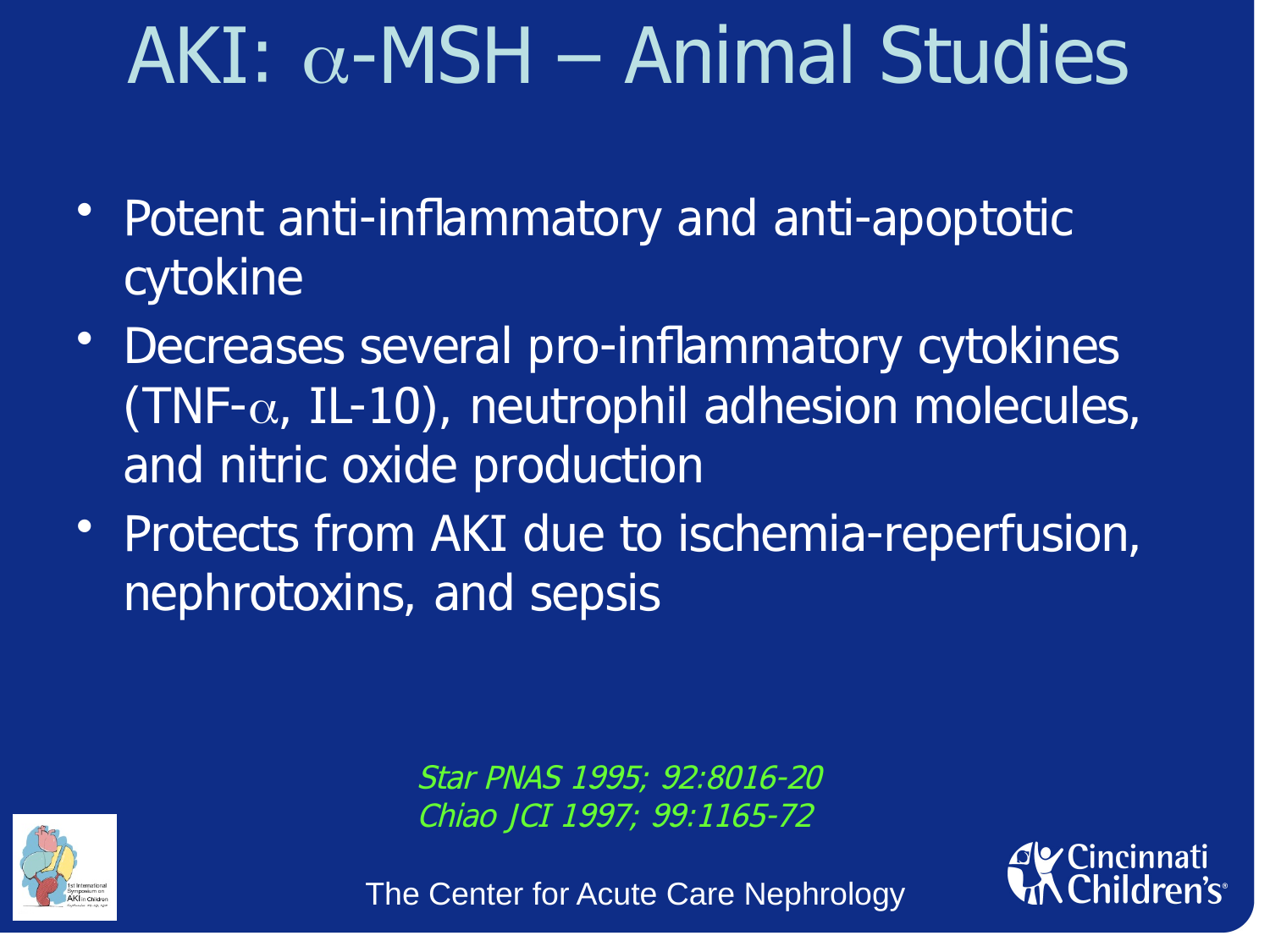

AKI: α-MSH – Animal Studies
Potent anti-inflammatory and anti-apoptotic cytokine
Decreases several pro-inflammatory cytokines (TNF-α, IL-10), neutrophil adhesion molecules, and nitric oxide production
Protects from AKI due to ischemia-reperfusion, nephrotoxins, and sepsis
Star PNAS 1995; 92:8016-20
Chiao JCI 1997; 99:1165-72